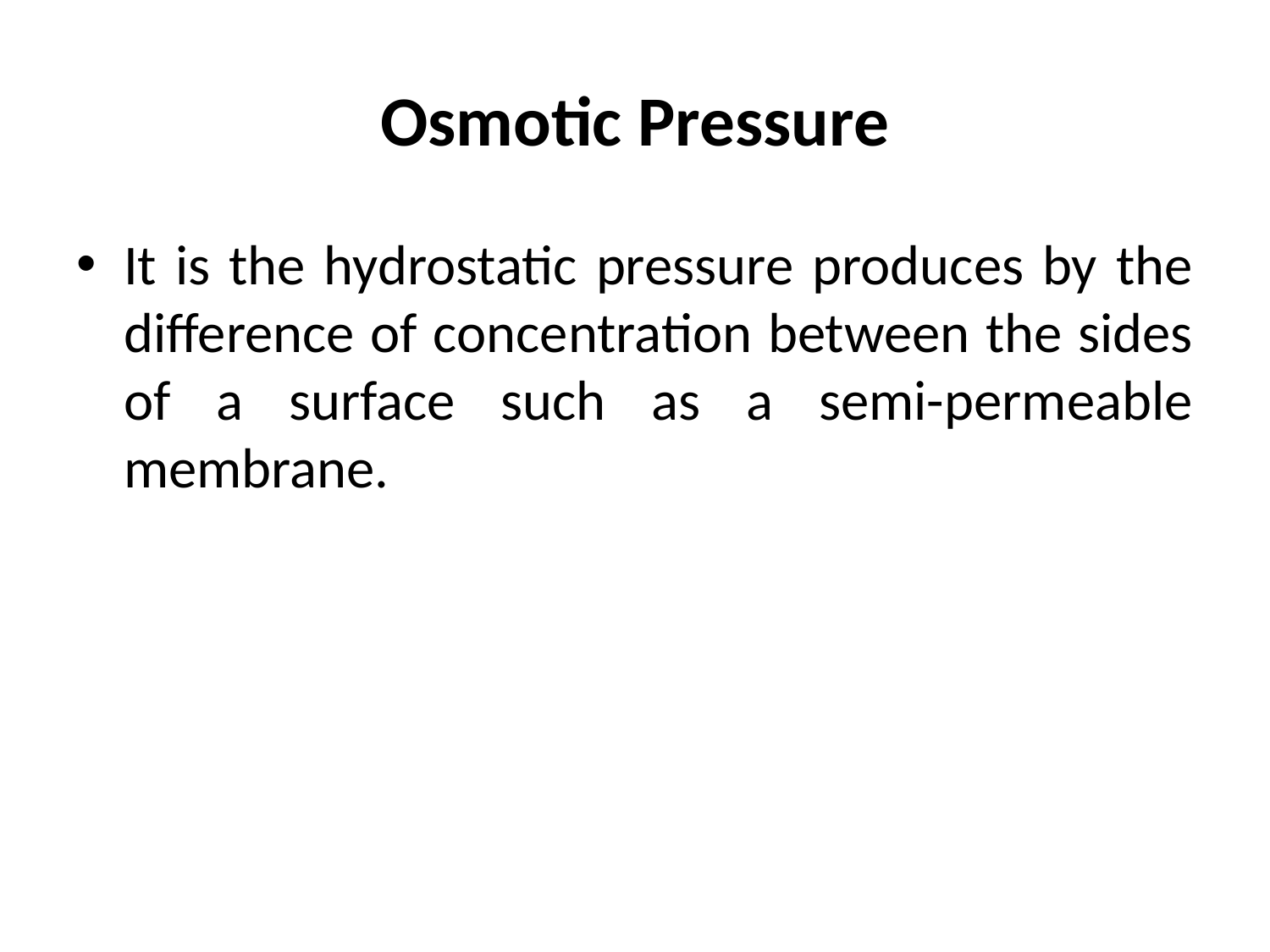

# Osmotic Pressure
It is the hydrostatic pressure produces by the difference of concentration between the sides of a surface such as a semi-permeable membrane.